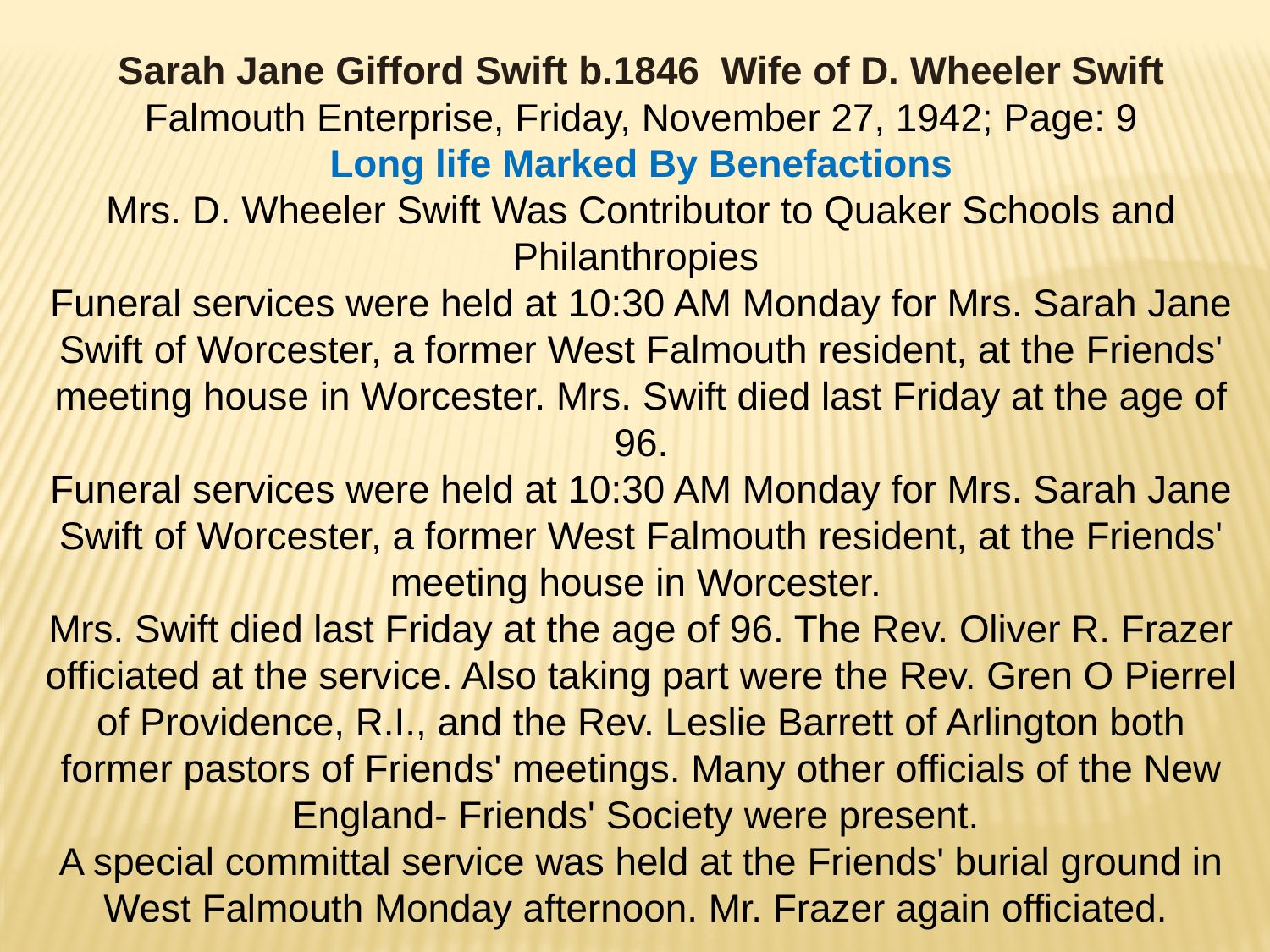

Sarah Jane Gifford Swift b.1846  Wife of D. Wheeler Swift
Falmouth Enterprise, Friday, November 27, 1942; Page: 9
Long life Marked By Benefactions
Mrs. D. Wheeler Swift Was Contributor to Quaker Schools and Philanthropies 
Funeral services were held at 10:30 AM Monday for Mrs. Sarah Jane Swift of Worcester, a former West Falmouth resident, at the Friends' meeting house in Worcester. Mrs. Swift died last Friday at the age of 96.
Funeral services were held at 10:30 AM Monday for Mrs. Sarah Jane Swift of Worcester, a former West Falmouth resident, at the Friends' meeting house in Worcester.
Mrs. Swift died last Friday at the age of 96. The Rev. Oliver R. Frazer officiated at the service. Also taking part were the Rev. Gren O Pierrel of Providence, R.I., and the Rev. Leslie Barrett of Arlington both former pastors of Friends' meetings. Many other officials of the New England- Friends' Society were present.
A special committal service was held at the Friends' burial ground in West Falmouth Monday afternoon. Mr. Frazer again officiated.